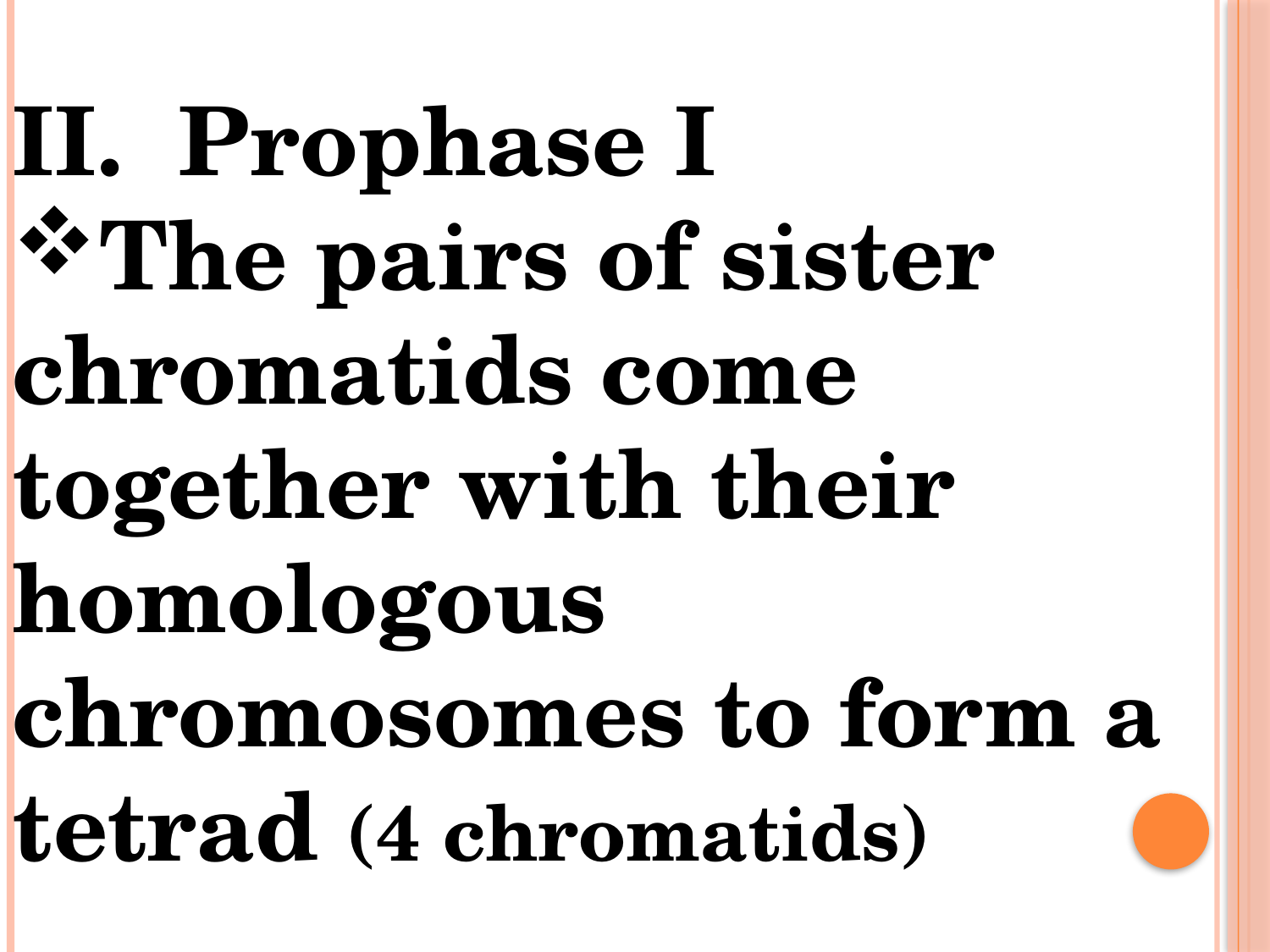

II.  Prophase I
The pairs of sister chromatids come together with their homologous chromosomes to form a tetrad (4 chromatids)